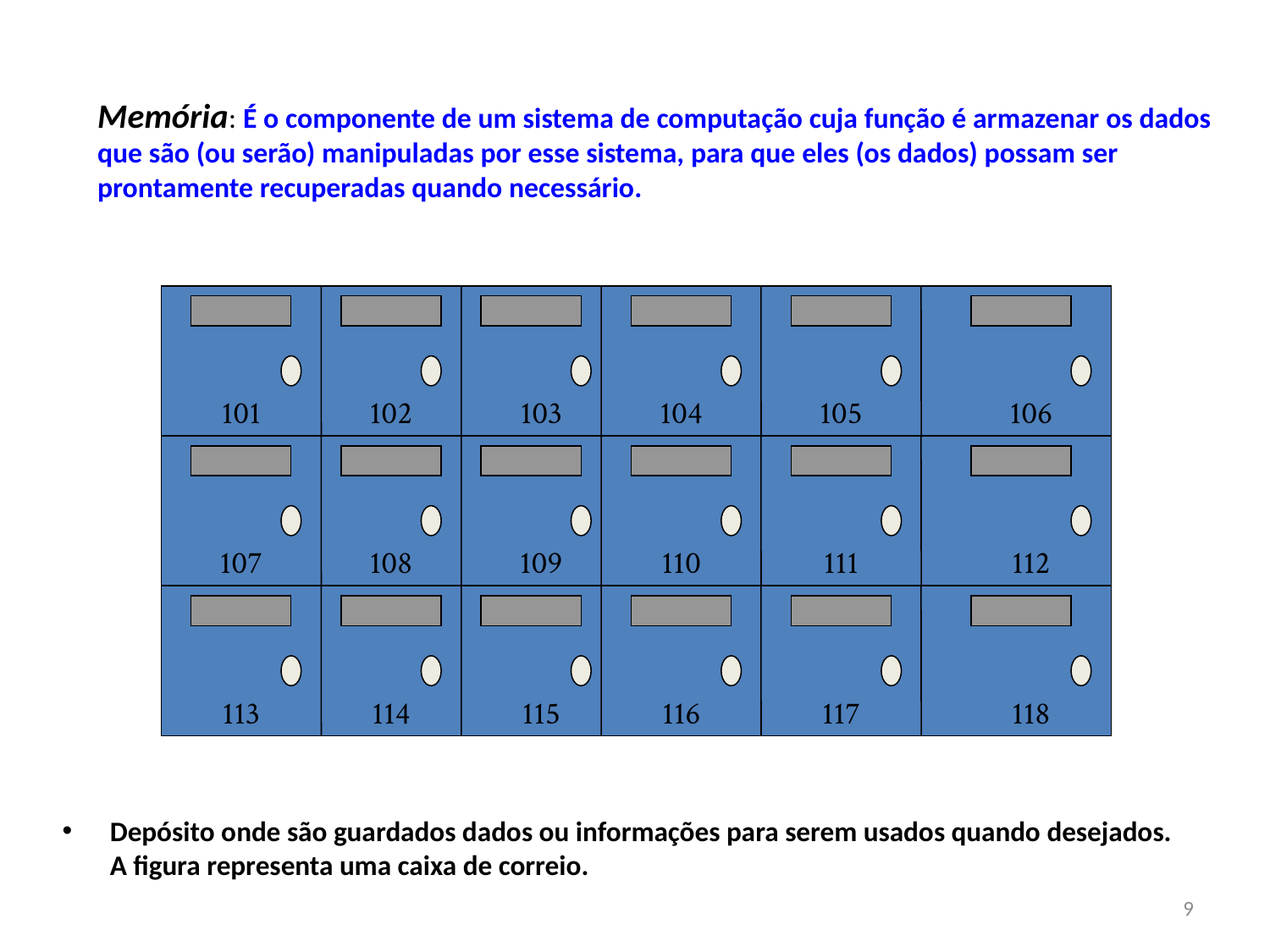

# Memória: É o componente de um sistema de computação cuja função é armazenar os dados que são (ou serão) manipuladas por esse sistema, para que eles (os dados) possam ser prontamente recuperadas quando necessário.

101
102
103
104
105
106

107
108
109
110
111
112

113
114
115
116
117
118
Depósito onde são guardados dados ou informações para serem usados quando desejados. A figura representa uma caixa de correio.
9